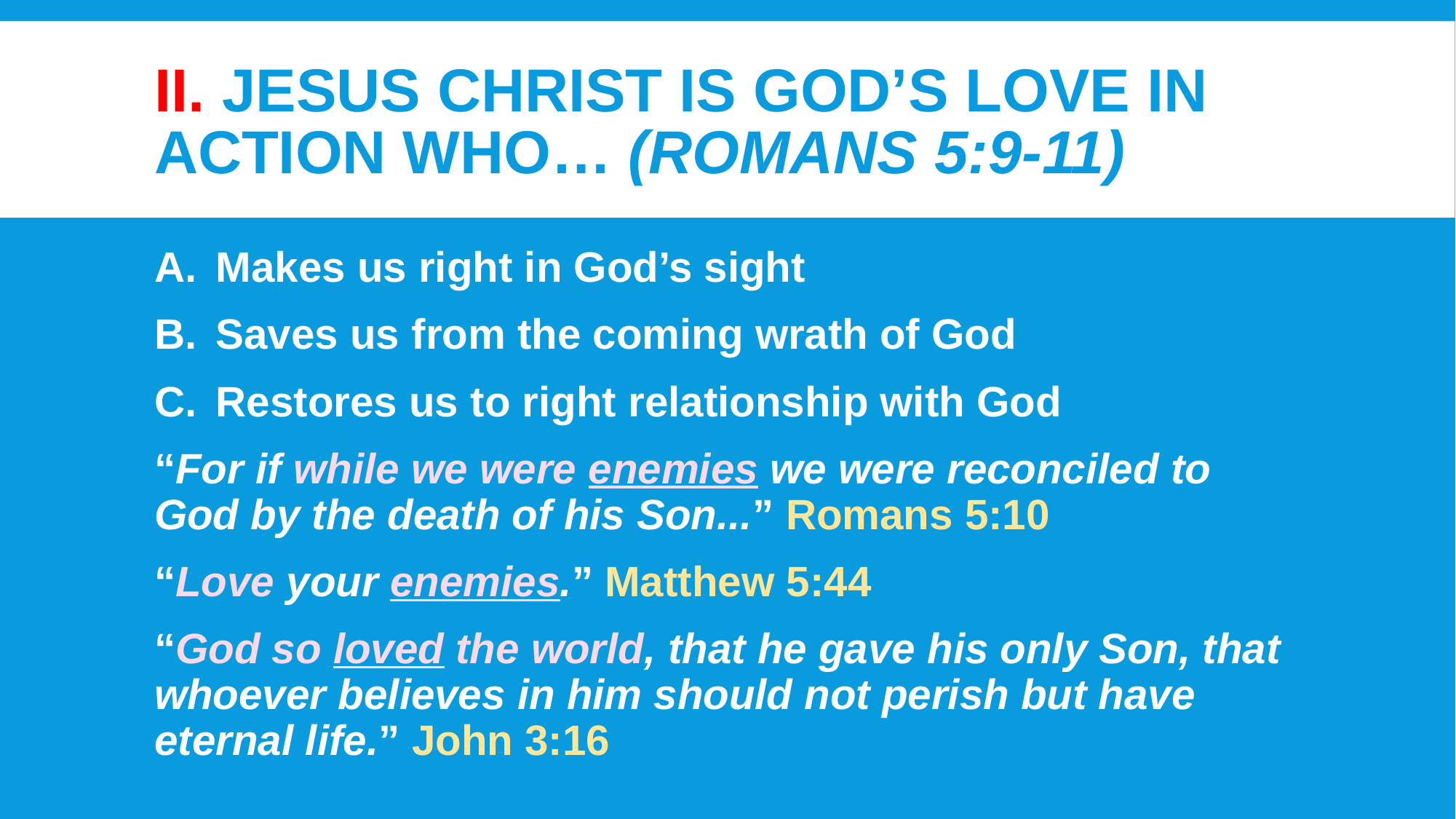

# II. Jesus Christ is God’s love in action who… (Romans 5:9-11)
Makes us right in God’s sight
Saves us from the coming wrath of God
Restores us to right relationship with God
“For if while we were enemies we were reconciled to God by the death of his Son...” Romans 5:10
“Love your enemies.” Matthew 5:44
“God so loved the world, that he gave his only Son, that whoever believes in him should not perish but have eternal life.” John 3:16